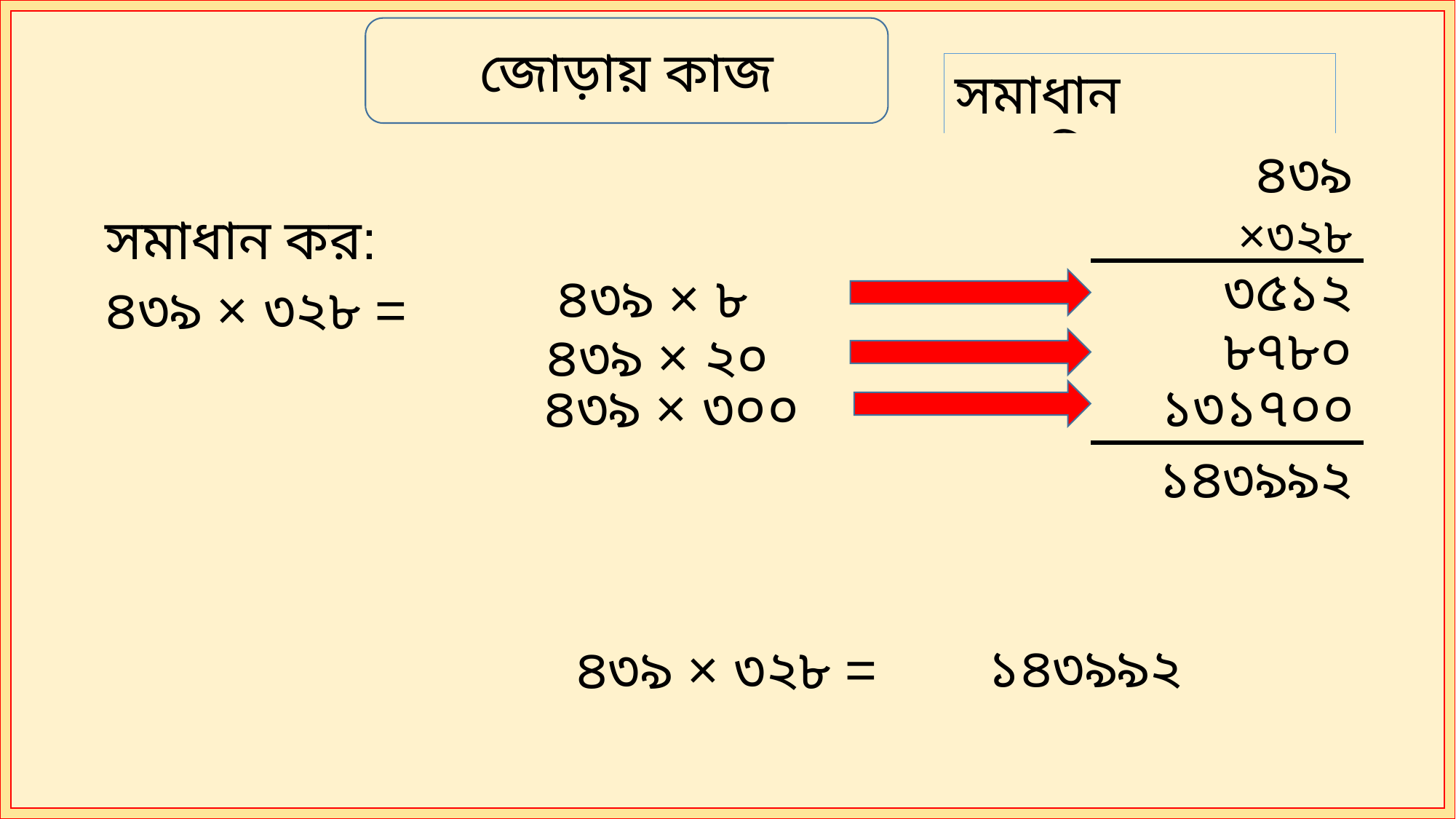

জোড়ায় কাজ
সমাধান প্রক্রিয়াঃ
৪৩৯
×৩২৮
সমাধান কর:
৩৫১২
৪৩৯ × ৮

৪৩৯ × ৩২৮ =
৮৭৮০
৪৩৯ × ২০

১৩১৭০০
৪৩৯ × ৩০০

১৪৩৯৯২
১৪৩৯৯২
৪৩৯ × ৩২৮ =